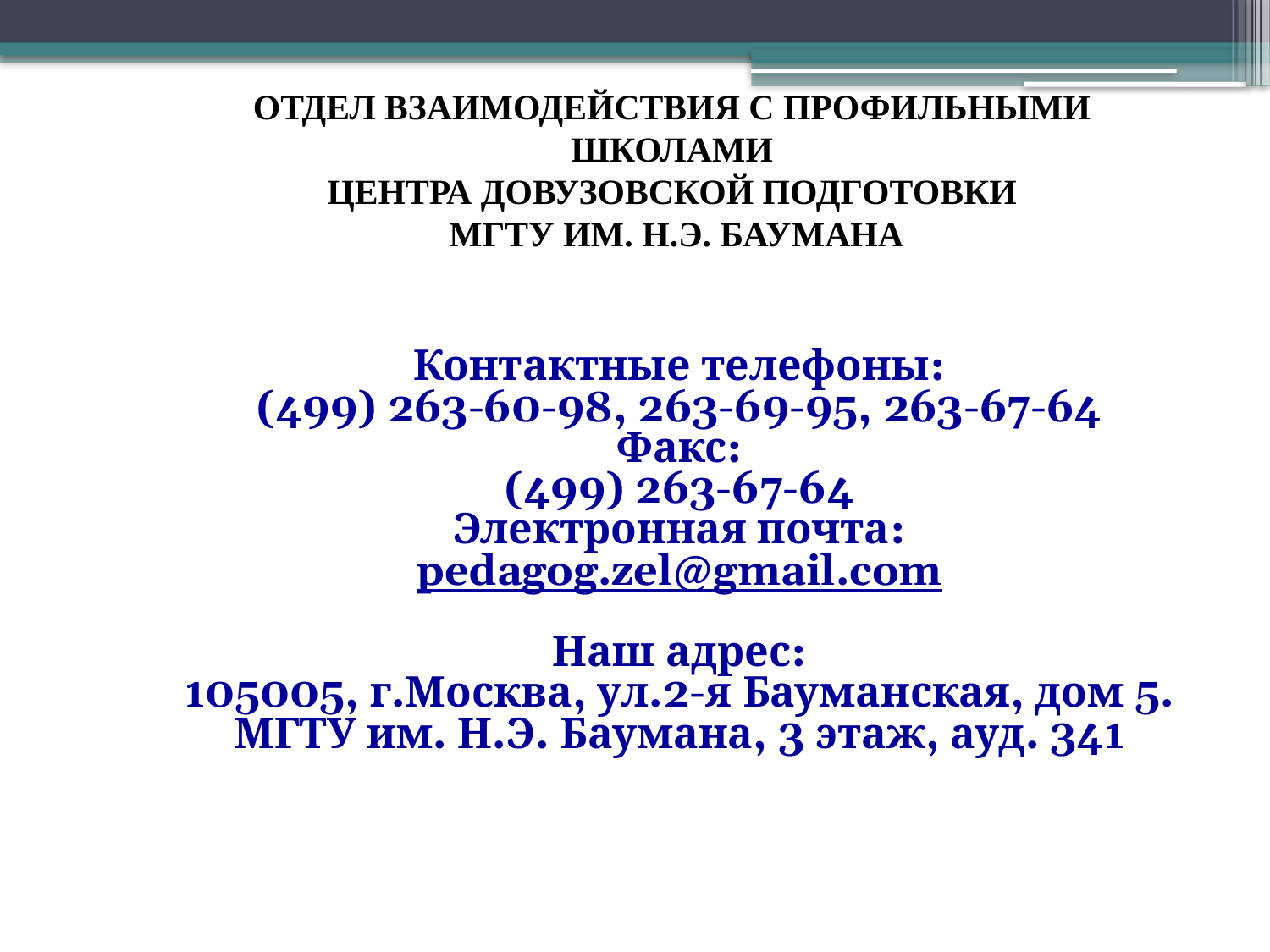

# ОТДЕЛ ВЗАИМОДЕЙСТВИЯ С ПРОФИЛЬНЫМИ ШКОЛАМИ ЦЕНТРА ДОВУЗОВСКОЙ ПОДГОТОВКИ МГТУ ИМ. Н.Э. БАУМАНА
Контактные телефоны:
(499) 263-60-98, 263-69-95, 263-67-64
Факс:
(499) 263-67-64
Электронная почта:
pedagog.zel@gmail.com

Наш адрес:
105005, г.Москва, ул.2-я Бауманская, дом 5.
МГТУ им. Н.Э. Баумана, 3 этаж, ауд. 341